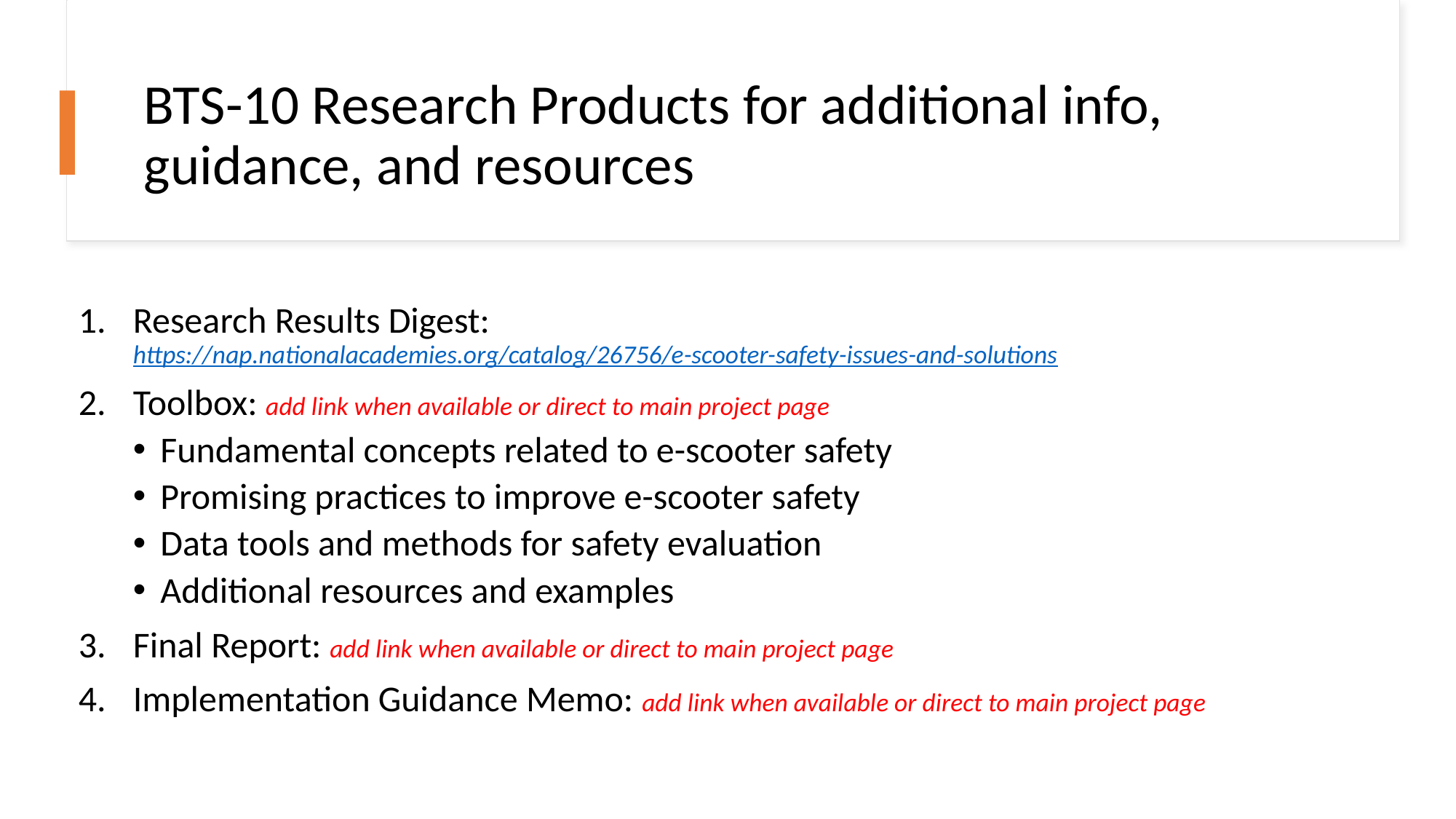

# BTS-10 Research Products for additional info, guidance, and resources

Research Results Digest: https://nap.nationalacademies.org/catalog/26756/e-scooter-safety-issues-and-solutions
Toolbox: add link when available or direct to main project page
Fundamental concepts related to e-scooter safety
Promising practices to improve e-scooter safety
Data tools and methods for safety evaluation
Additional resources and examples
Final Report: add link when available or direct to main project page
Implementation Guidance Memo: add link when available or direct to main project page